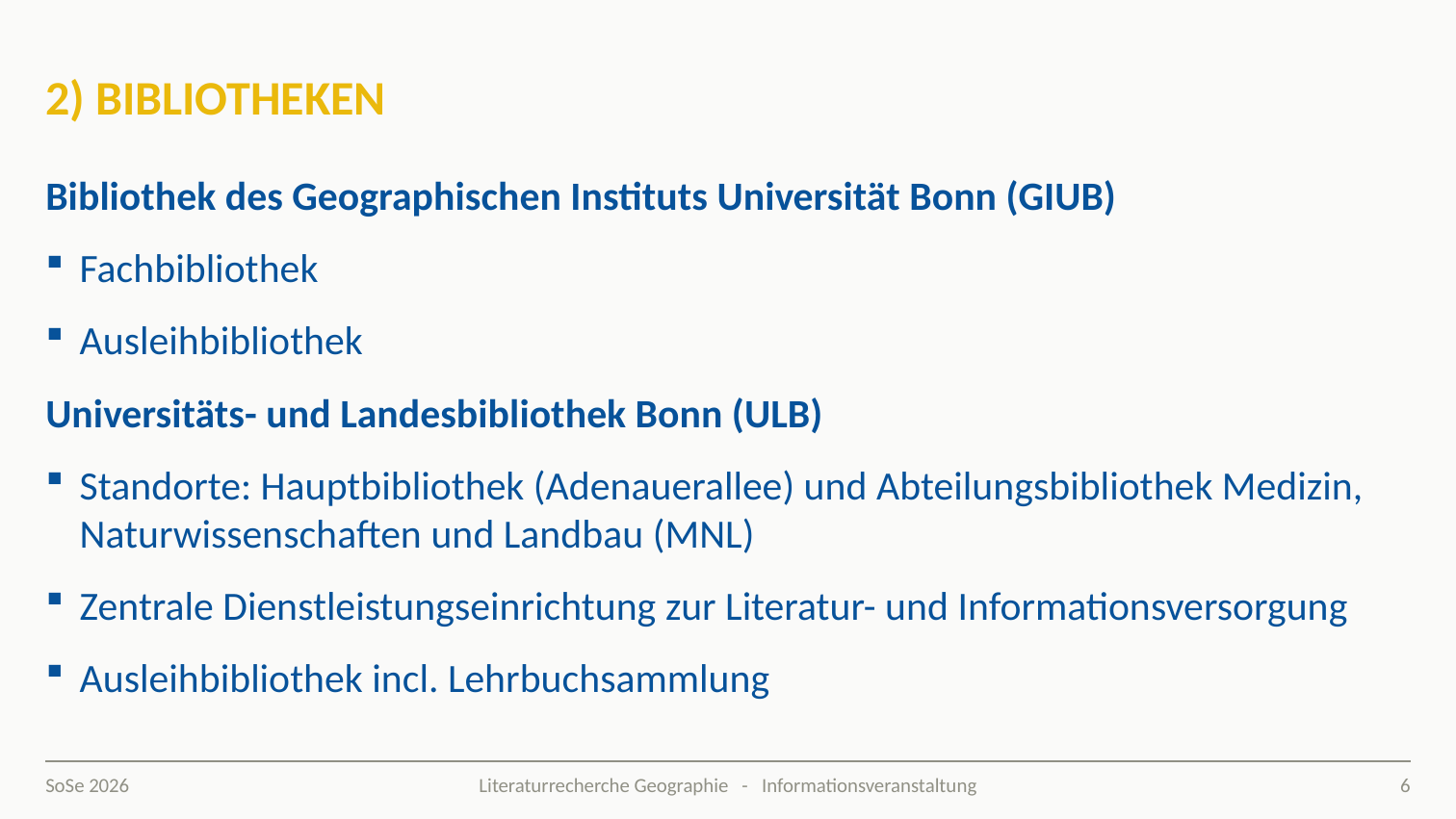

# 2) Bibliotheken
Bibliothek des Geographischen Instituts Universität Bonn (GIUB)
Fachbibliothek
Ausleihbibliothek
Universitäts- und Landesbibliothek Bonn (ULB)
Standorte: Hauptbibliothek (Adenauerallee) und Abteilungsbibliothek Medizin, Naturwissenschaften und Landbau (MNL)
Zentrale Dienstleistungseinrichtung zur Literatur- und Informationsversorgung
Ausleihbibliothek incl. Lehrbuchsammlung

SoSe 2026
6
Literaturrecherche Geographie   -   Informationsveranstaltung